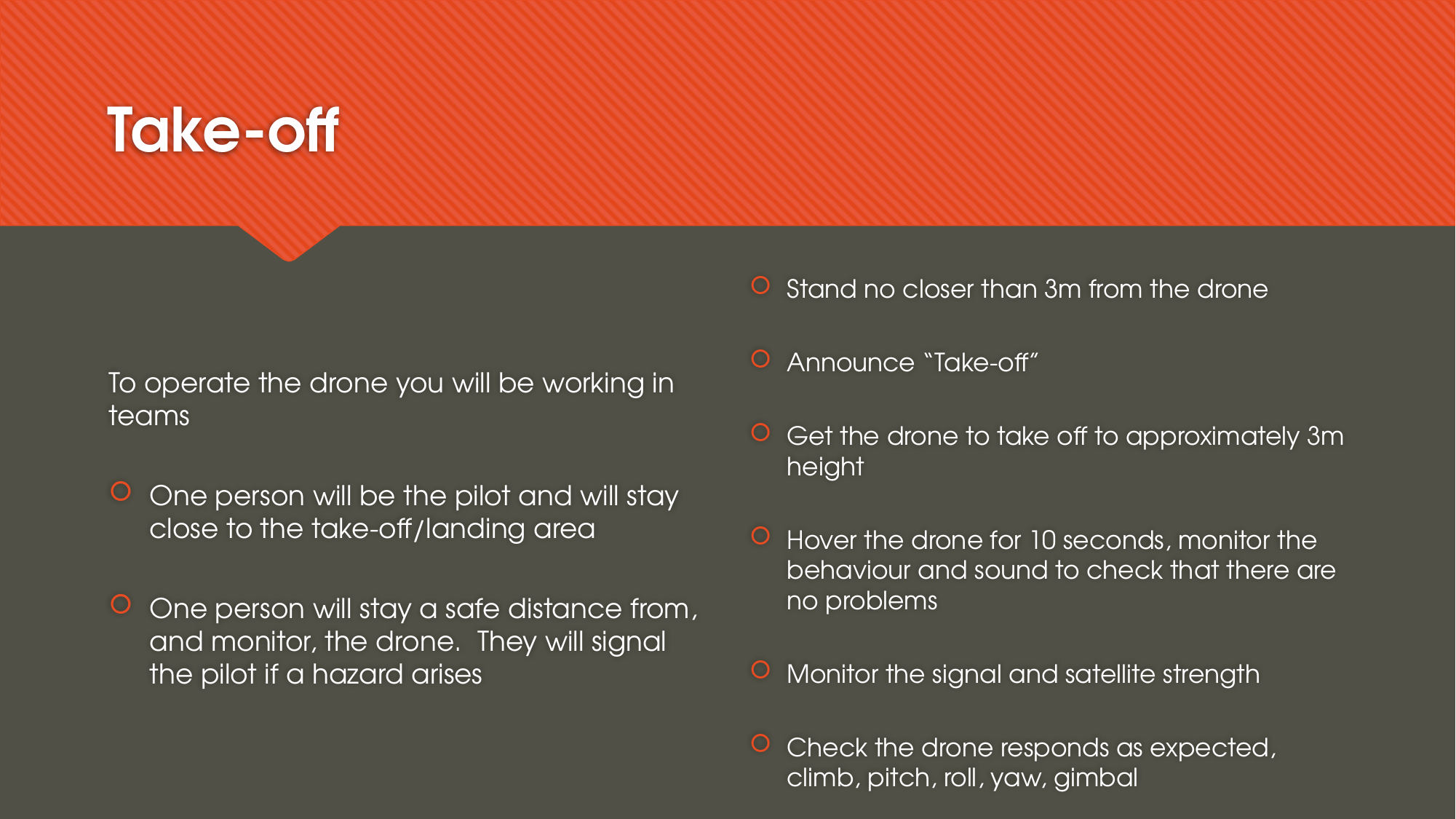

# Take-off
To operate the drone you will be working in teams
One person will be the pilot and will stay close to the take-off/landing area
One person will stay a safe distance from, and monitor, the drone.  They will signal the pilot if a hazard arises
Stand no closer than 3m from the drone
Announce “Take-off”
Get the drone to take off to approximately 3m height
Hover the drone for 10 seconds, monitor the behaviour and sound to check that there are no problems
Monitor the signal and satellite strength
Check the drone responds as expected, climb, pitch, roll, yaw, gimbal